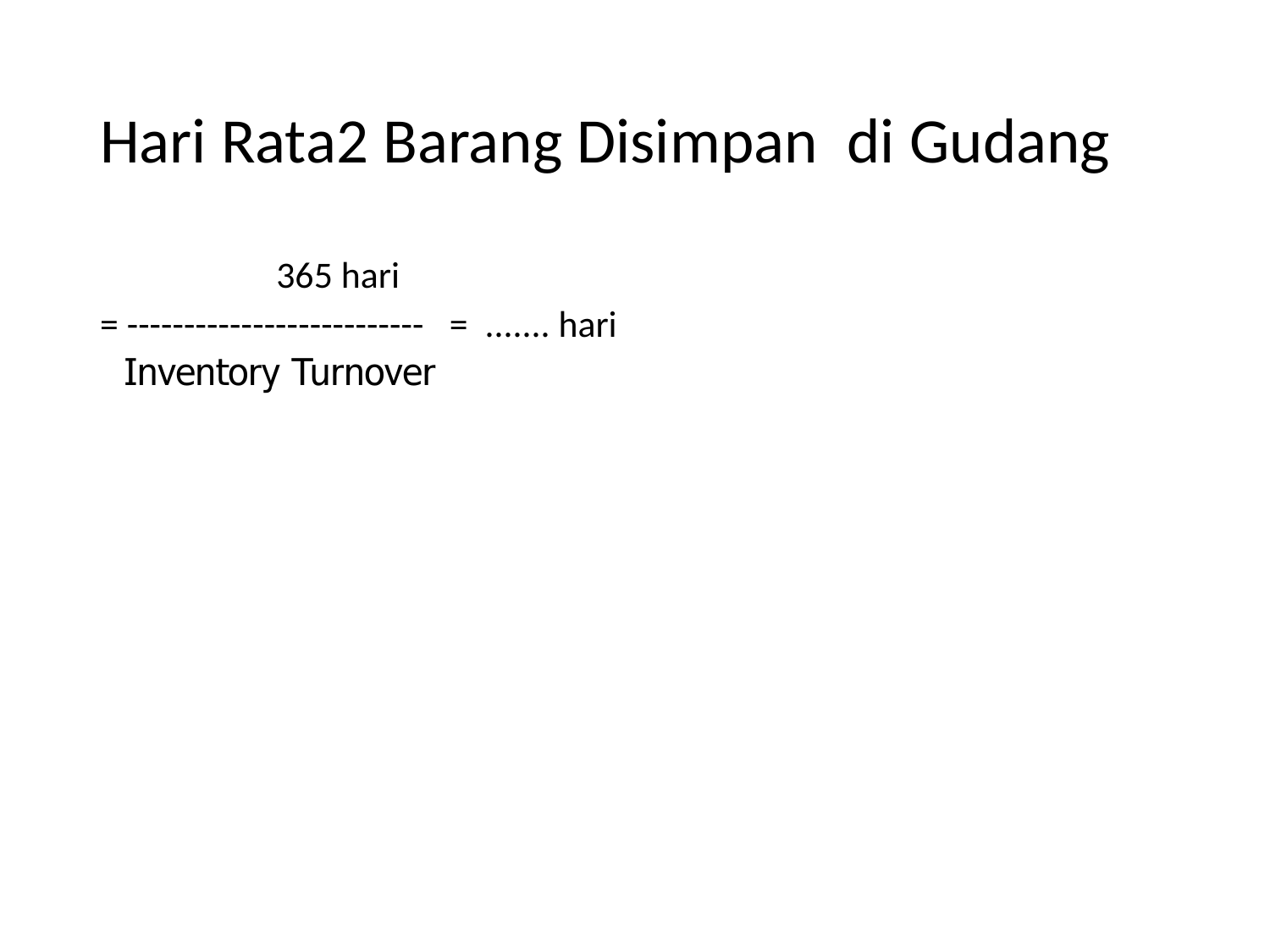

# Hari Rata2 Barang Disimpan  di Gudang
		   365 hari
= --------------------------   =  ....... hari
 	Inventory Turnover